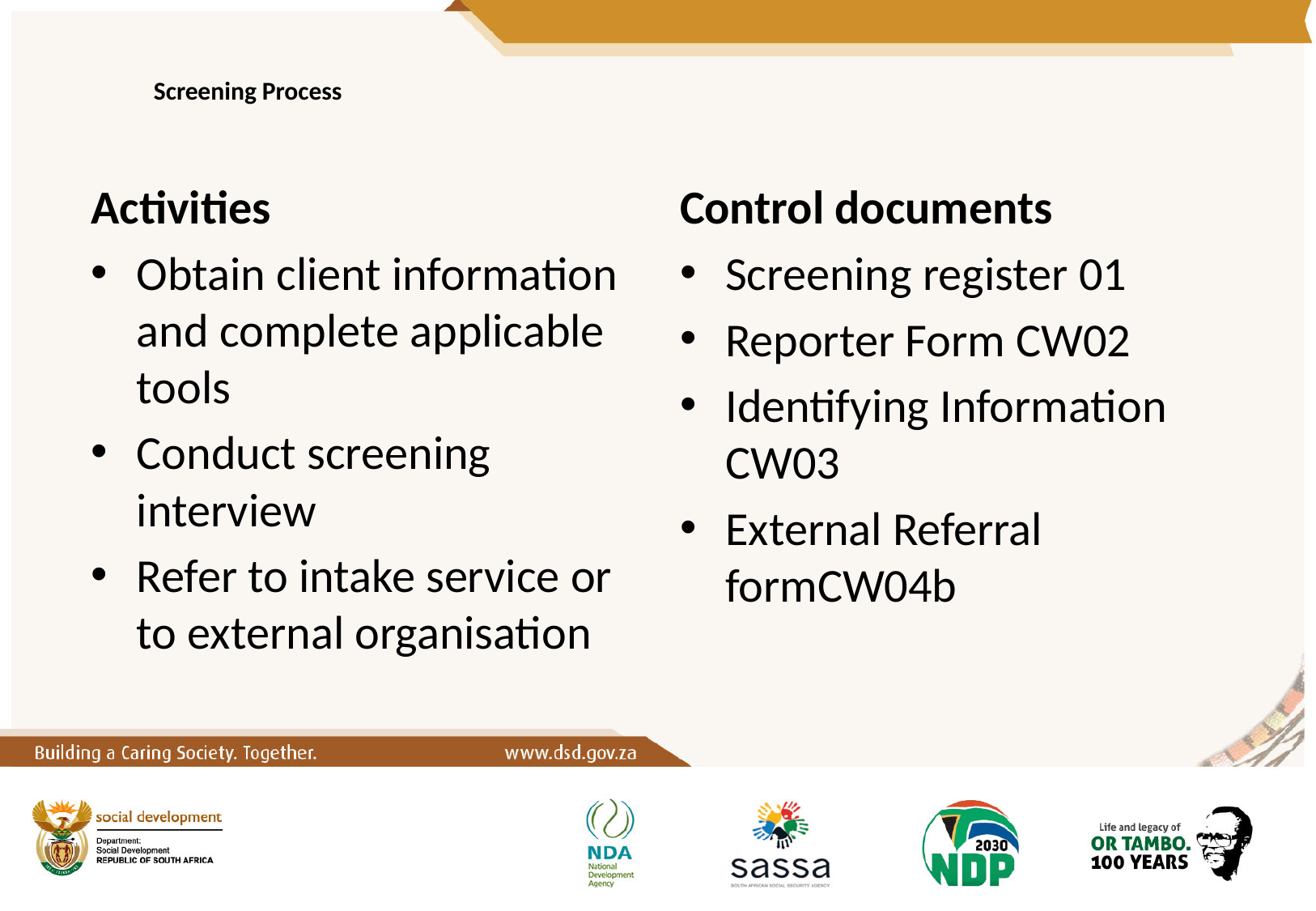

# Screening Process
Activities
Obtain client information and complete applicable tools
Conduct screening interview
Refer to intake service or to external organisation

Control documents
Screening register 01
Reporter Form CW02
Identifying Information CW03
External Referral formCW04b